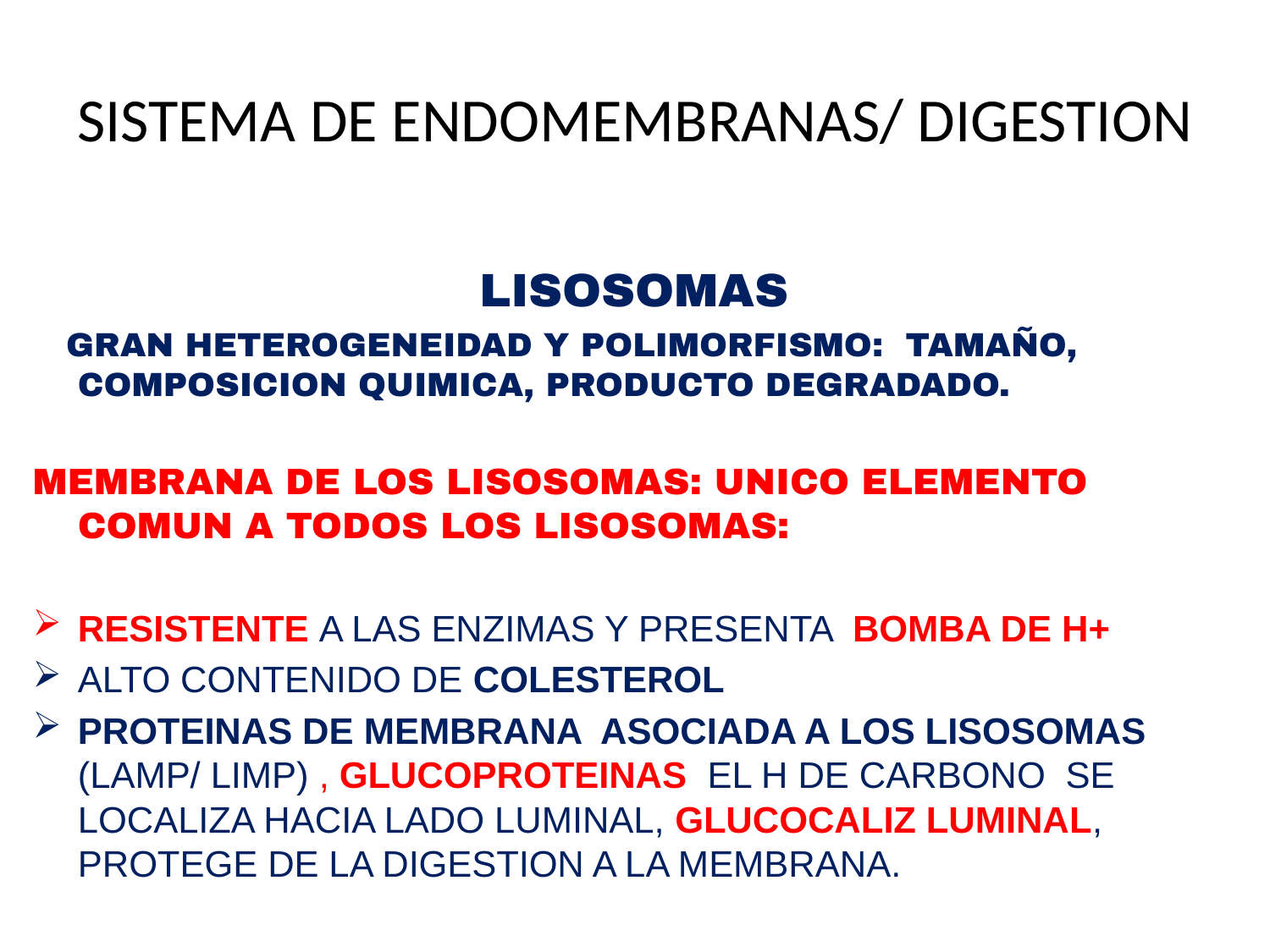

# SISTEMA DE ENDOMEMBRANAS/ DIGESTION

LISOSOMAS
   GRAN HETEROGENEIDAD Y POLIMORFISMO:  TAMAÑO,  COMPOSICION QUIMICA, PRODUCTO DEGRADADO.

MEMBRANA DE LOS LISOSOMAS: UNICO ELEMENTO COMUN A TODOS LOS LISOSOMAS:

RESISTENTE A LAS ENZIMAS Y PRESENTA  BOMBA DE H+
ALTO CONTENIDO DE COLESTEROL
PROTEINAS DE MEMBRANA  ASOCIADA A LOS LISOSOMAS (LAMP/ LIMP) , GLUCOPROTEINAS  EL H DE CARBONO  SE LOCALIZA HACIA LADO LUMINAL, GLUCOCALIZ LUMINAL,  PROTEGE DE LA DIGESTION A LA MEMBRANA.